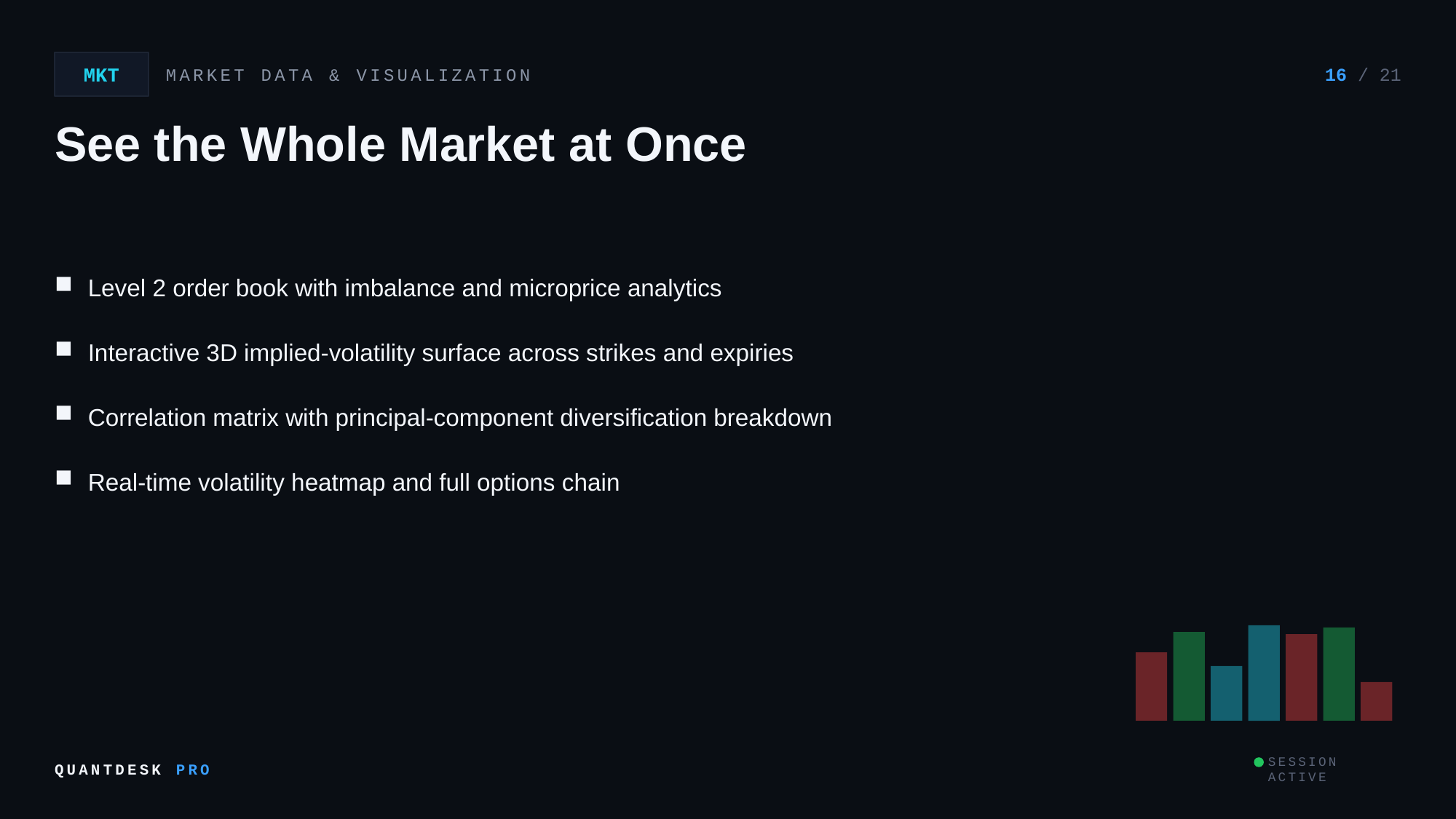

MKT
MARKET DATA & VISUALIZATION
16 / 21
See the Whole Market at Once
Level 2 order book with imbalance and microprice analytics
Interactive 3D implied-volatility surface across strikes and expiries
Correlation matrix with principal-component diversification breakdown
Real-time volatility heatmap and full options chain

QUANTDESK PRO
SESSION ACTIVE